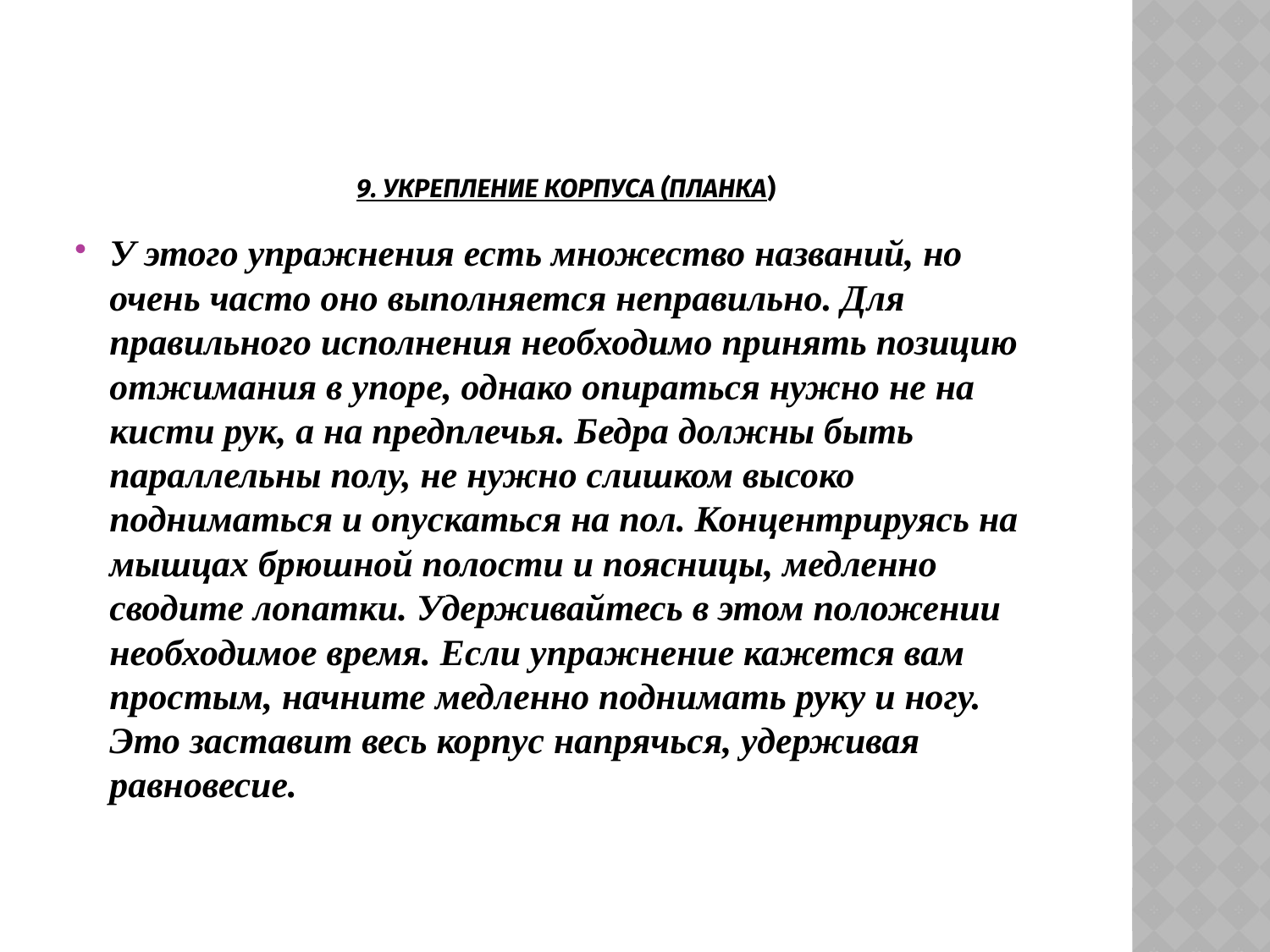

# 9. Укрепление корпуса (планка)
У этого упражнения есть множество названий, но очень часто оно выполняется неправильно. Для правильного исполнения необходимо принять позицию отжимания в упоре, однако опираться нужно не на кисти рук, а на предплечья. Бедра должны быть параллельны полу, не нужно слишком высоко подниматься и опускаться на пол. Концентрируясь на мышцах брюшной полости и поясницы, медленно сводите лопатки. Удерживайтесь в этом положении необходимое время. Если упражнение кажется вам простым, начните медленно поднимать руку и ногу. Это заставит весь корпус напрячься, удерживая равновесие.